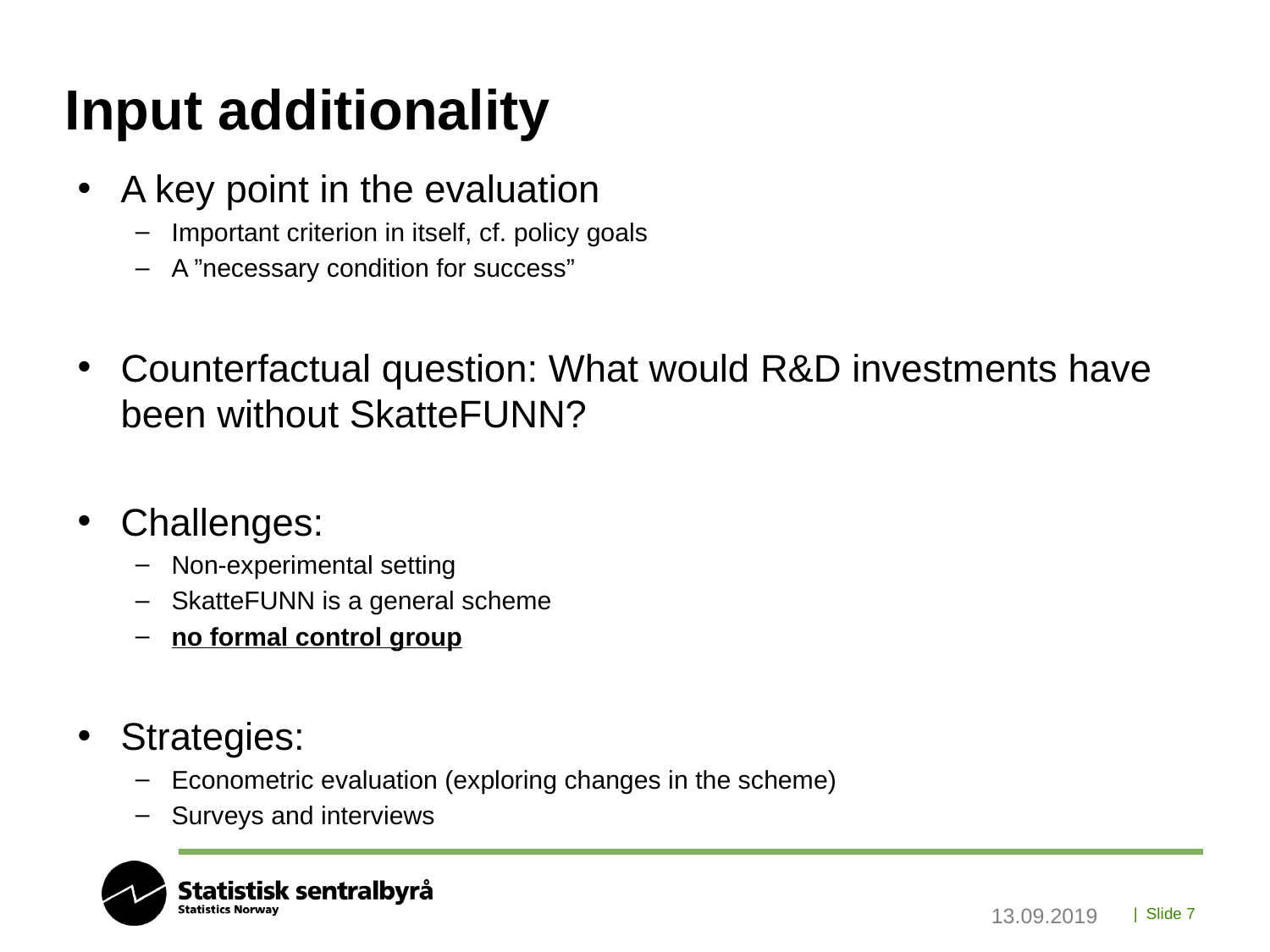

# Input additionality
A key point in the evaluation
Important criterion in itself, cf. policy goals
A ”necessary condition for success”

Counterfactual question: What would R&D investments have been without SkatteFUNN?

Challenges:
Non-experimental setting
SkatteFUNN is a general scheme
no formal control group

Strategies:
Econometric evaluation (exploring changes in the scheme)
Surveys and interviews
13.09.2019
|  Slide 7